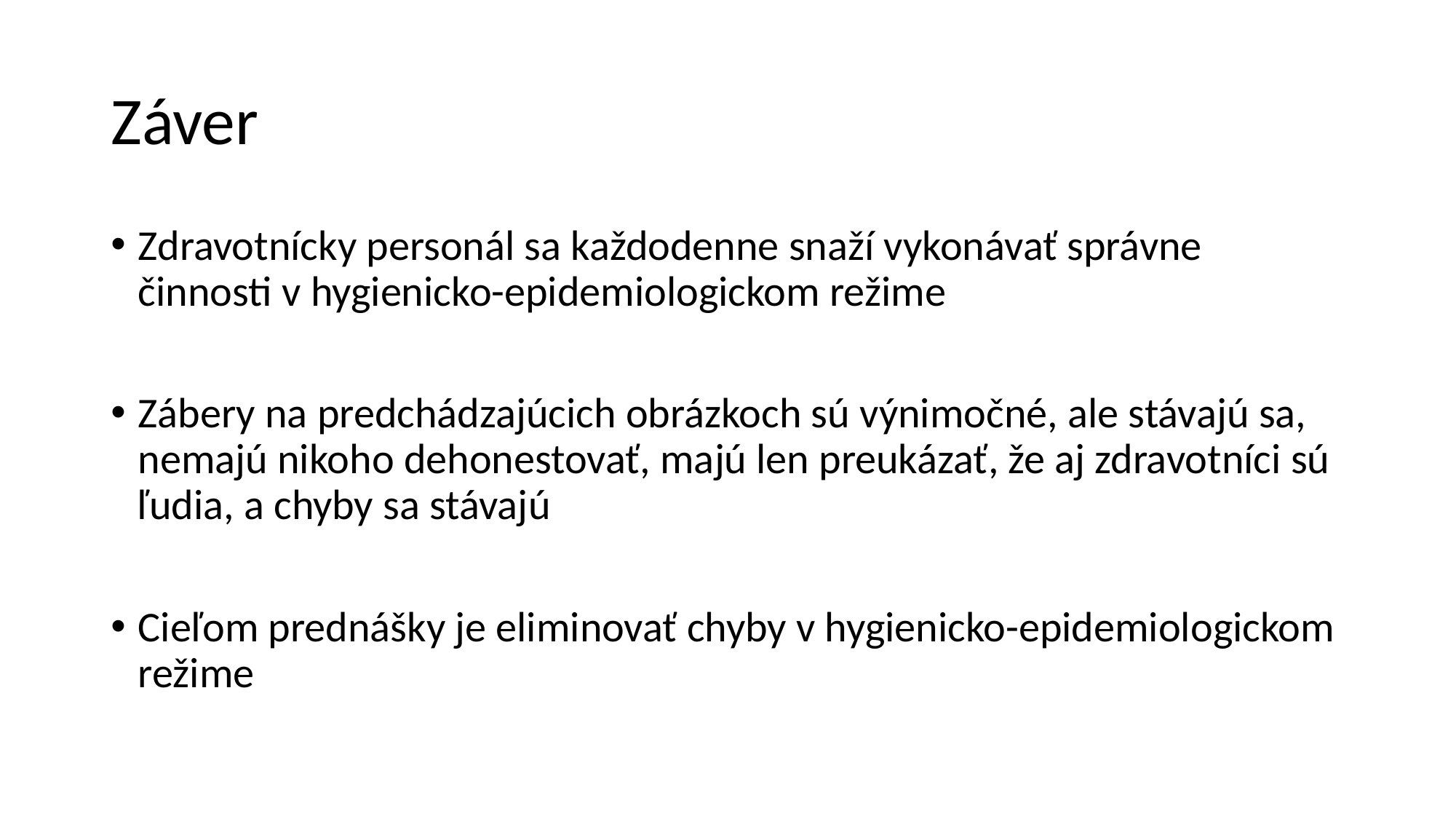

# Záver
Zdravotnícky personál sa každodenne snaží vykonávať správne činnosti v hygienicko-epidemiologickom režime

Zábery na predchádzajúcich obrázkoch sú výnimočné, ale stávajú sa, nemajú nikoho dehonestovať, majú len preukázať, že aj zdravotníci sú ľudia, a chyby sa stávajú

Cieľom prednášky je eliminovať chyby v hygienicko-epidemiologickom režime